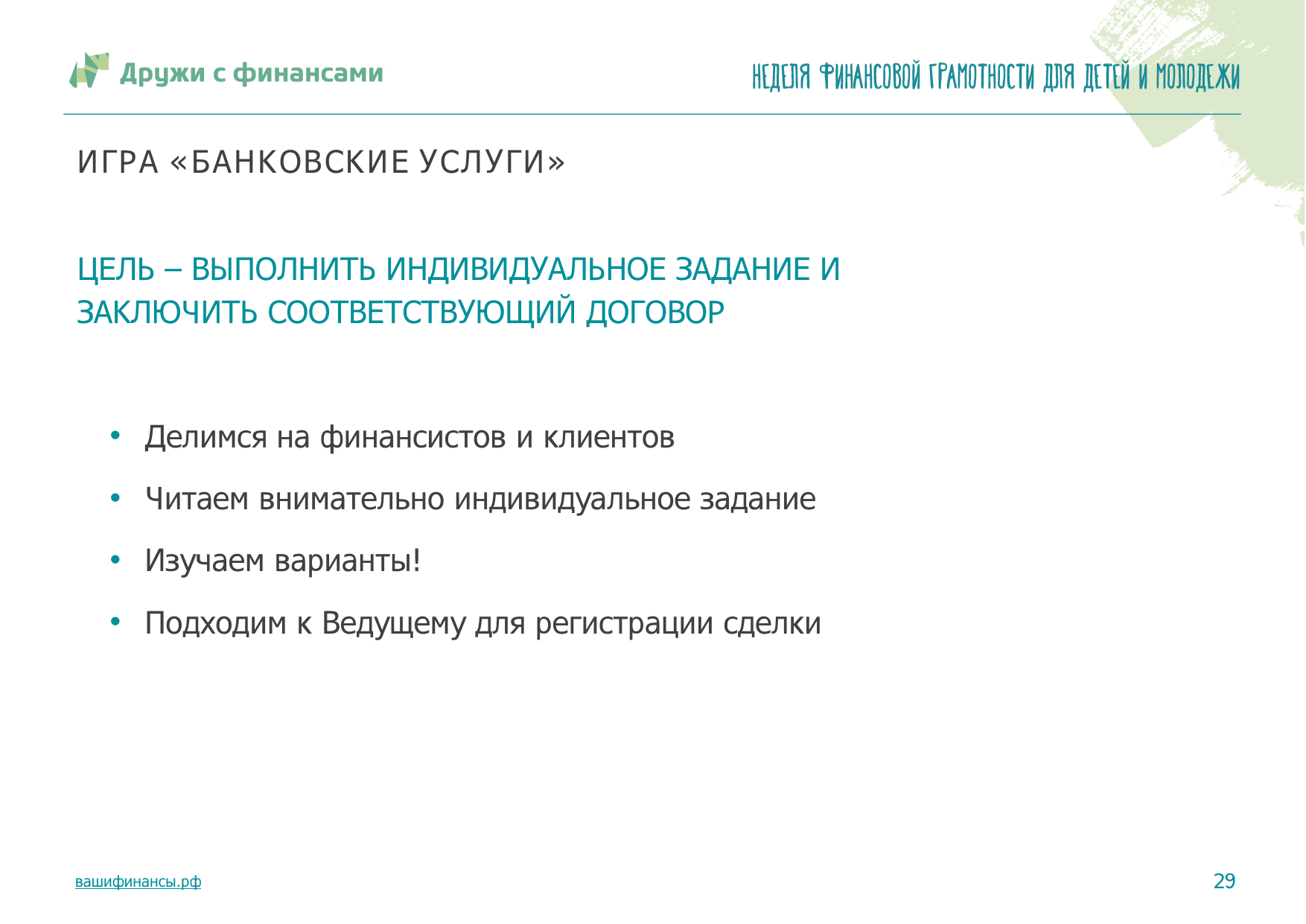

# ИГРА «БАНКОВСКИЕ УСЛУГИ»
ЦЕЛЬ – ВЫПОЛНИТЬ ИНДИВИДУАЛЬНОЕ ЗАДАНИЕ И
ЗАКЛЮЧИТЬ СООТВЕТСТВУЮЩИЙ ДОГОВОР
Делимся на финансистов и клиентов
Читаем внимательно индивидуальное задание
Изучаем варианты!
Подходим к Ведущему для регистрации сделки

29